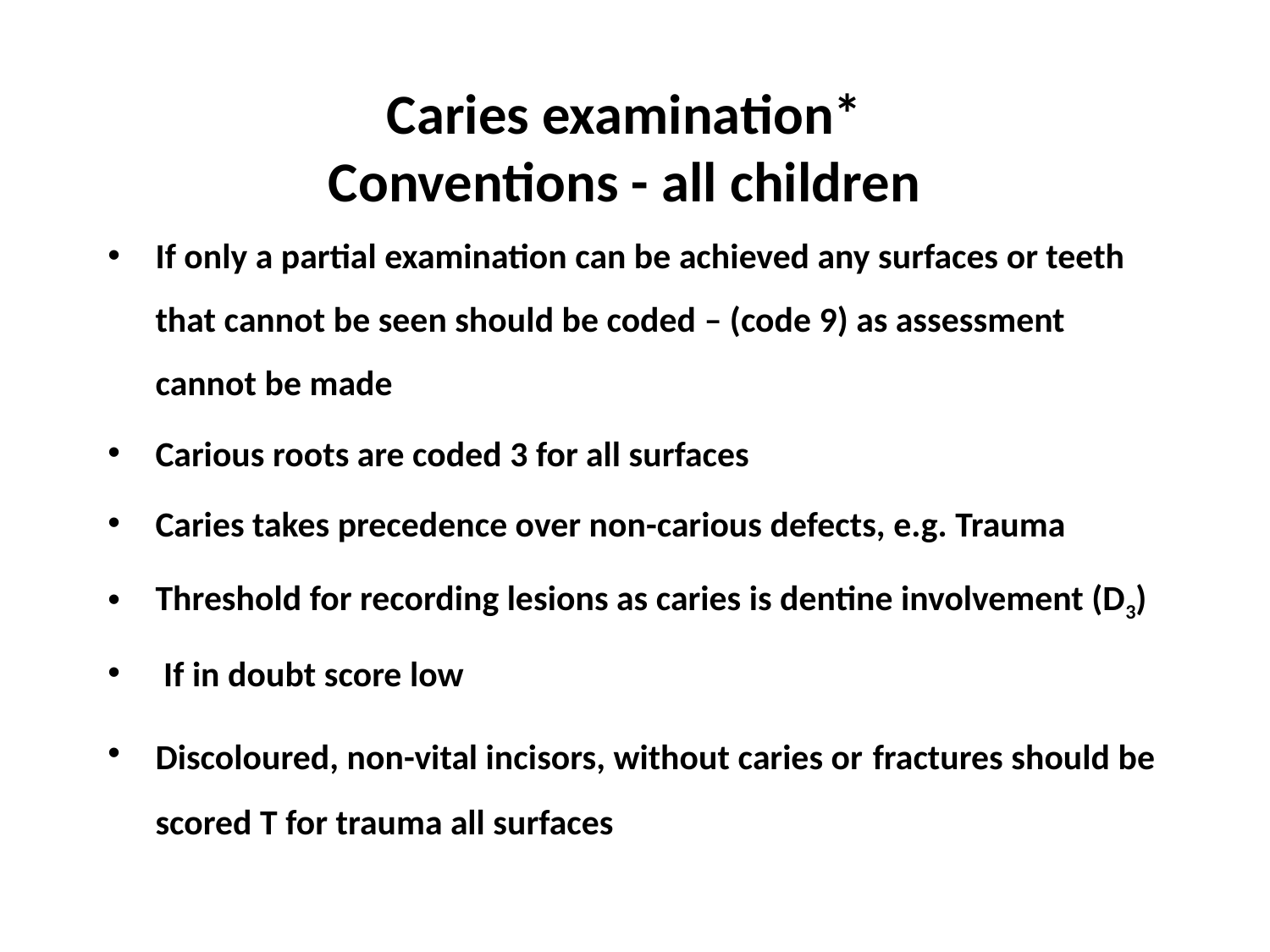

Caries examination*
Conventions - all children
If only a partial examination can be achieved any surfaces or teeth that cannot be seen should be coded – (code 9) as assessment cannot be made
Carious roots are coded 3 for all surfaces
Caries takes precedence over non-carious defects, e.g. Trauma
Threshold for recording lesions as caries is dentine involvement (D3)
 If in doubt score low
Discoloured, non-vital incisors, without caries or fractures should be scored T for trauma all surfaces